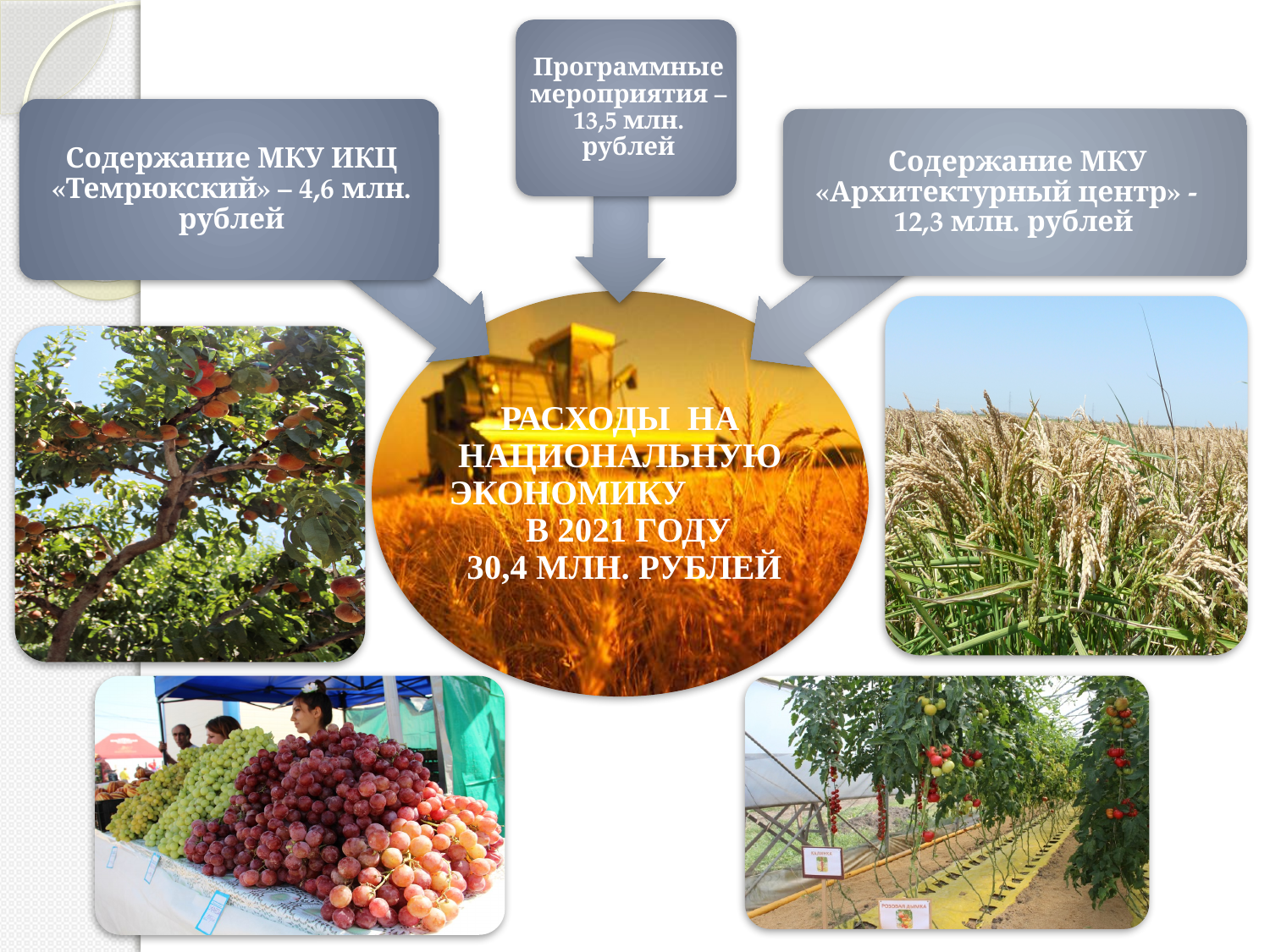

Расходы  на национальную экономику               в 2021 году
 30,4 млн. рублей

Содержание МКУ ИКЦ «Темрюкский» – 4,6 млн. рублей
Программные мероприятия – 13,5 млн. рублей

Содержание МКУ «Архитектурный центр» -    12,3 млн. рублей